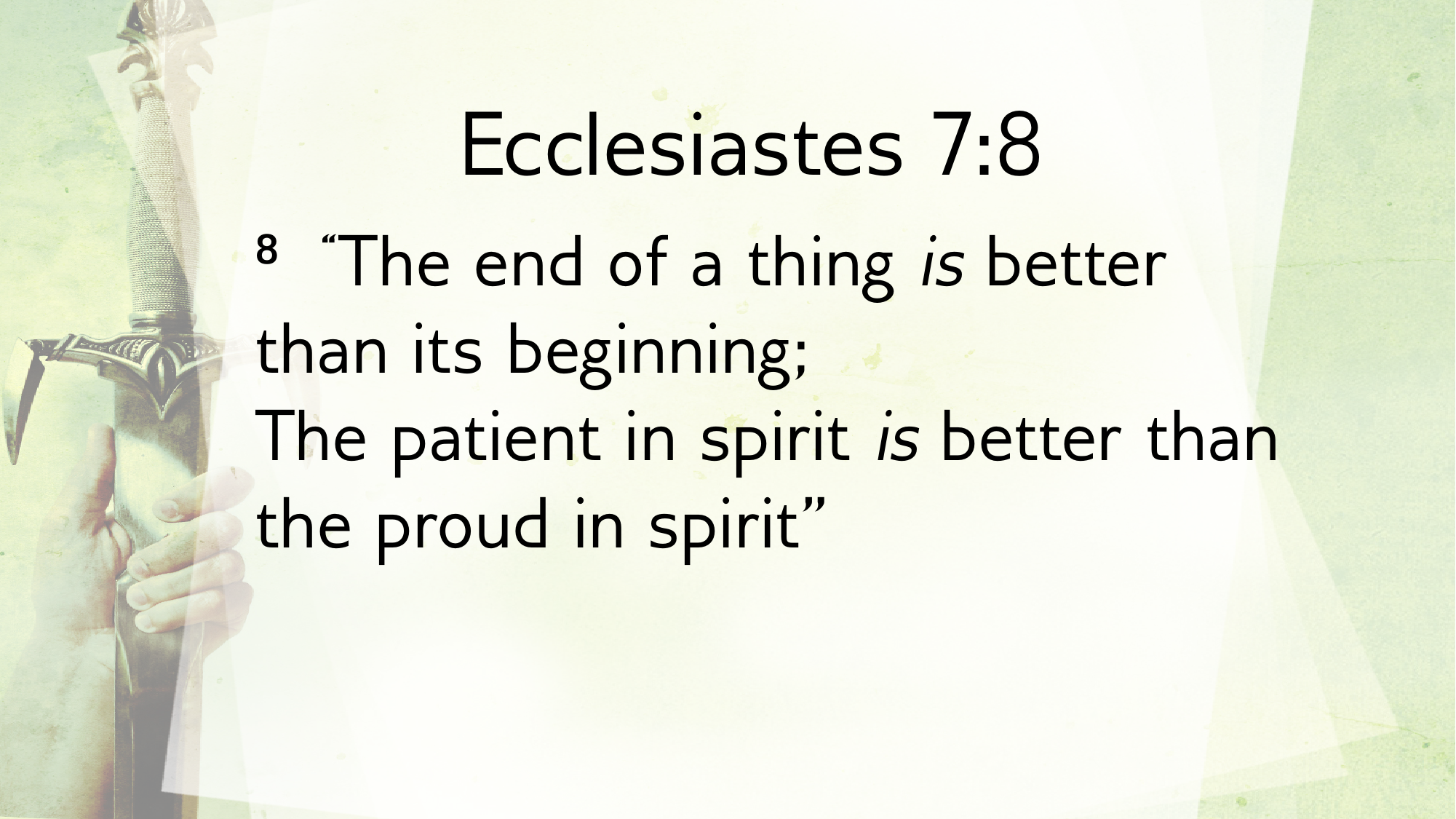

Ecclesiastes 7:8
8   “The end of a thing is better than its beginning;
The patient in spirit is better than the proud in spirit”